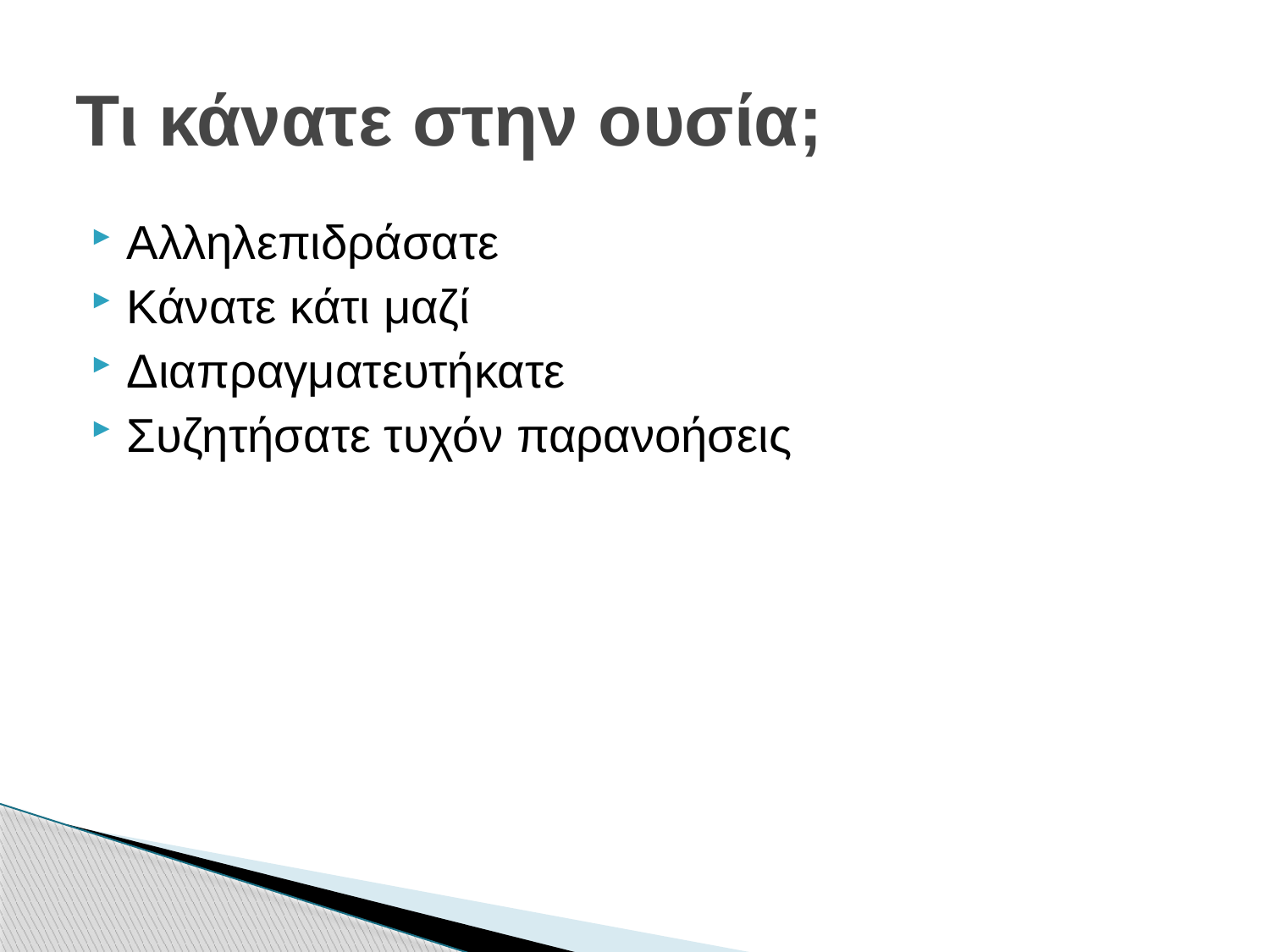

# Τι κάνατε στην ουσία;
Αλληλεπιδράσατε
Κάνατε κάτι μαζί
Διαπραγματευτήκατε
Συζητήσατε τυχόν παρανοήσεις